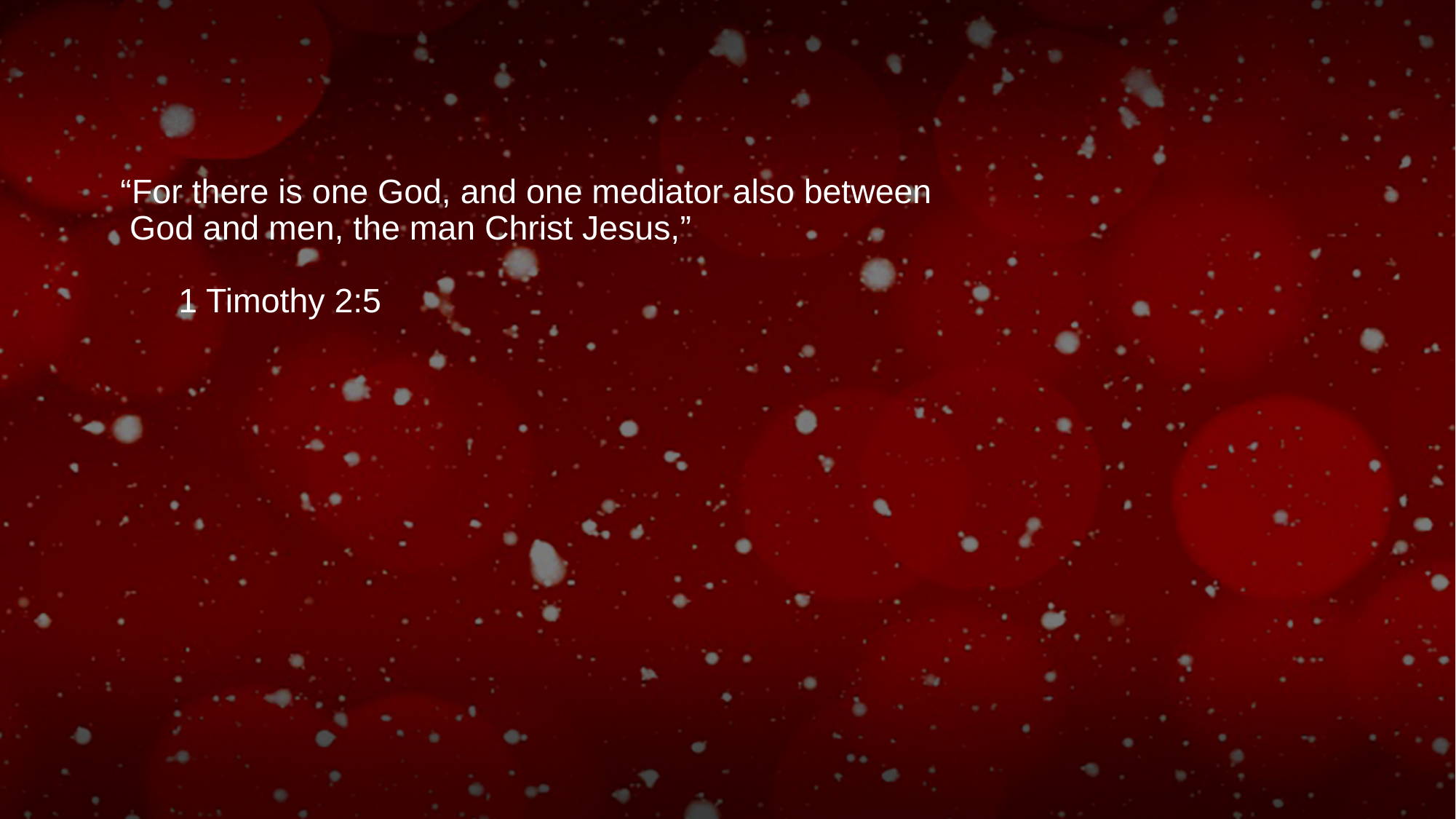

# “For there is one God, and one mediator also between God and men, the man Christ Jesus,”

									1 Timothy 2:5